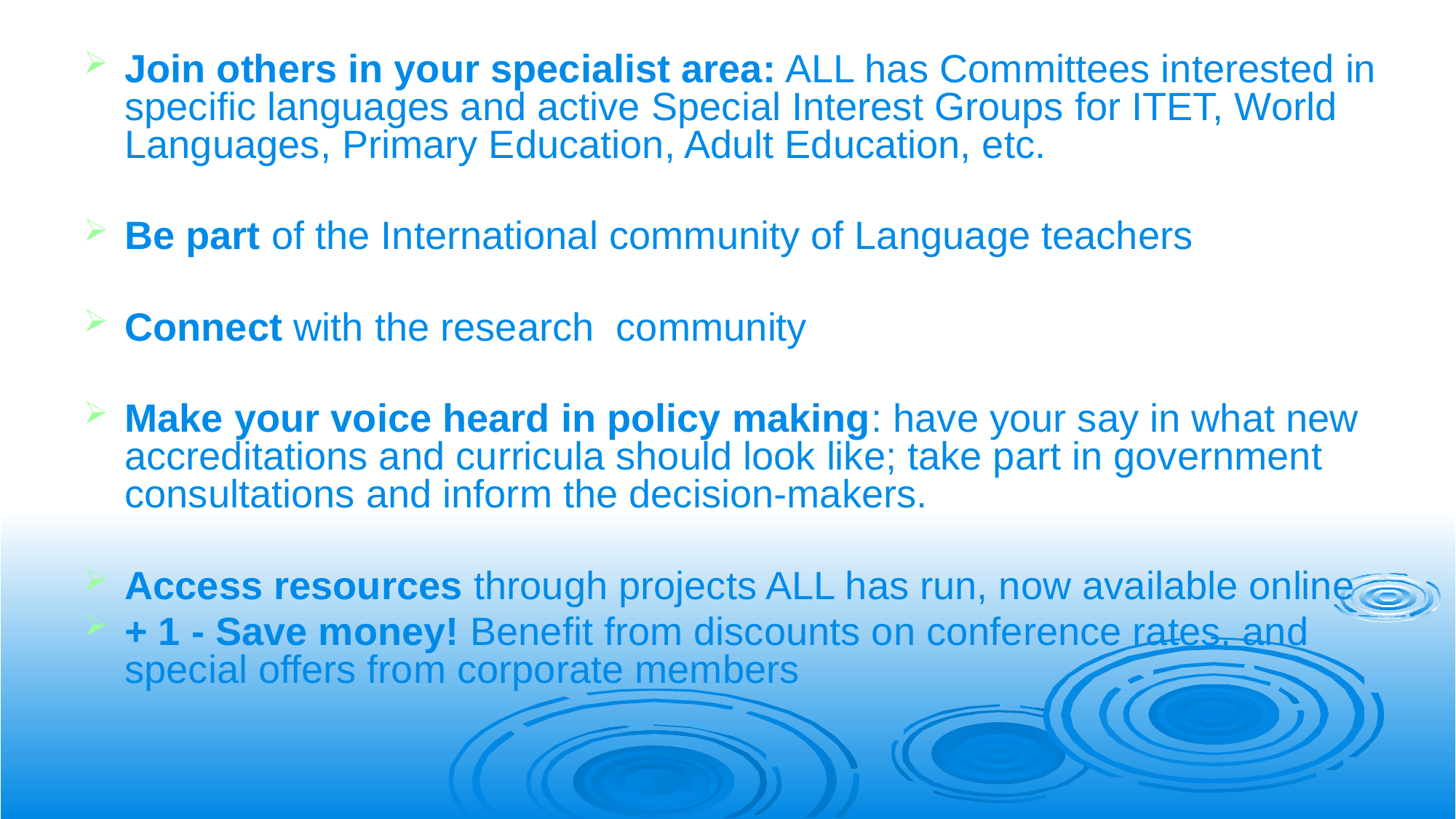

Join others in your specialist area: ALL has Committees interested in specific languages and active Special Interest Groups for ITET, World Languages, Primary Education, Adult Education, etc.

Be part of the International community of Language teachers

Connect with the research  community

Make your voice heard in policy making: have your say in what new accreditations and curricula should look like; take part in government consultations and inform the decision-makers.

Access resources through projects ALL has run, now available online
+ 1 - Save money! Benefit from discounts on conference rates, and special offers from corporate members